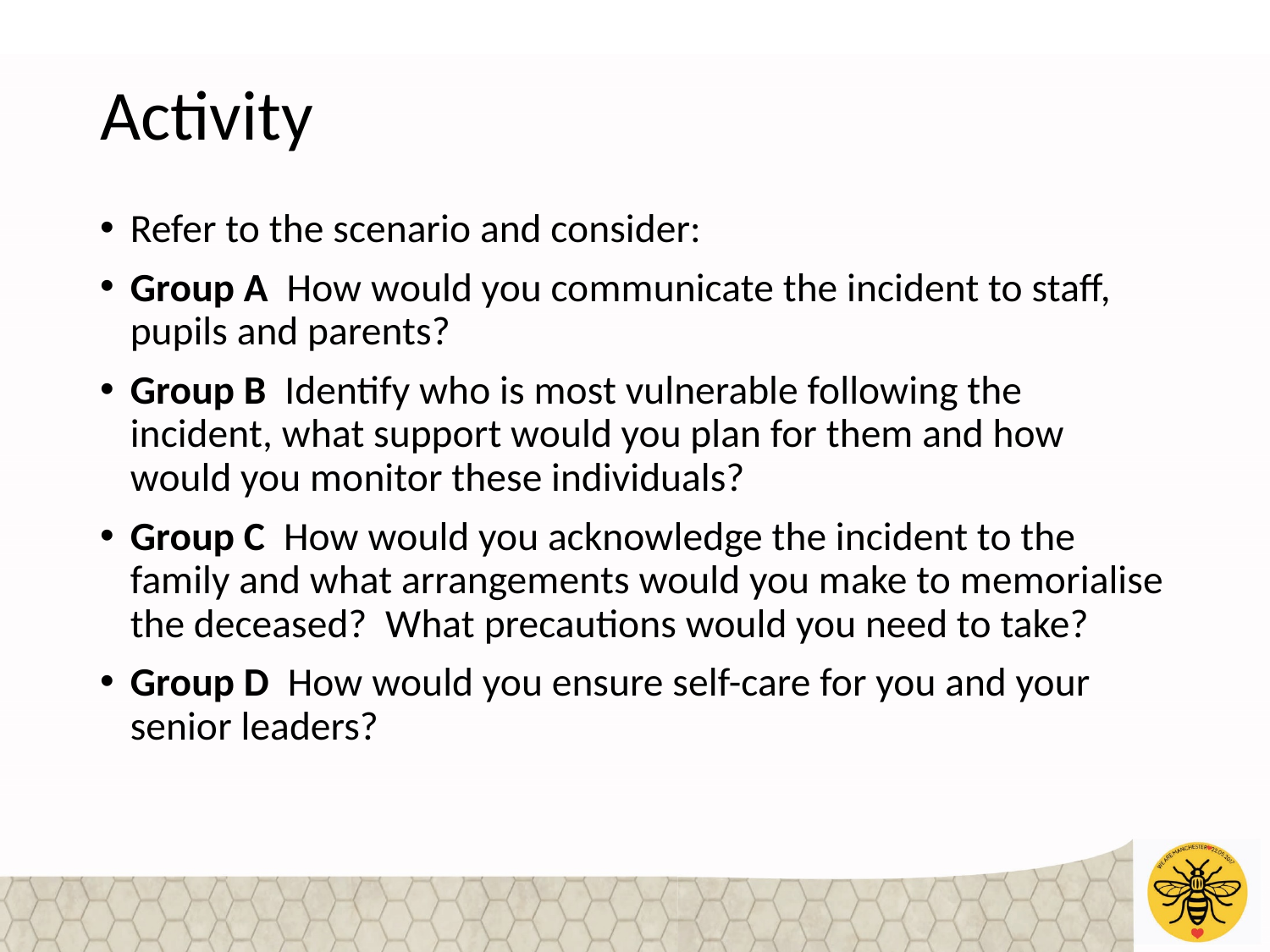

# Activity
Refer to the scenario and consider:
Group A  How would you communicate the incident to staff, pupils and parents?
Group B  Identify who is most vulnerable following the incident, what support would you plan for them and how would you monitor these individuals?
Group C  How would you acknowledge the incident to the family and what arrangements would you make to memorialise the deceased?  What precautions would you need to take?
Group D  How would you ensure self-care for you and your senior leaders?